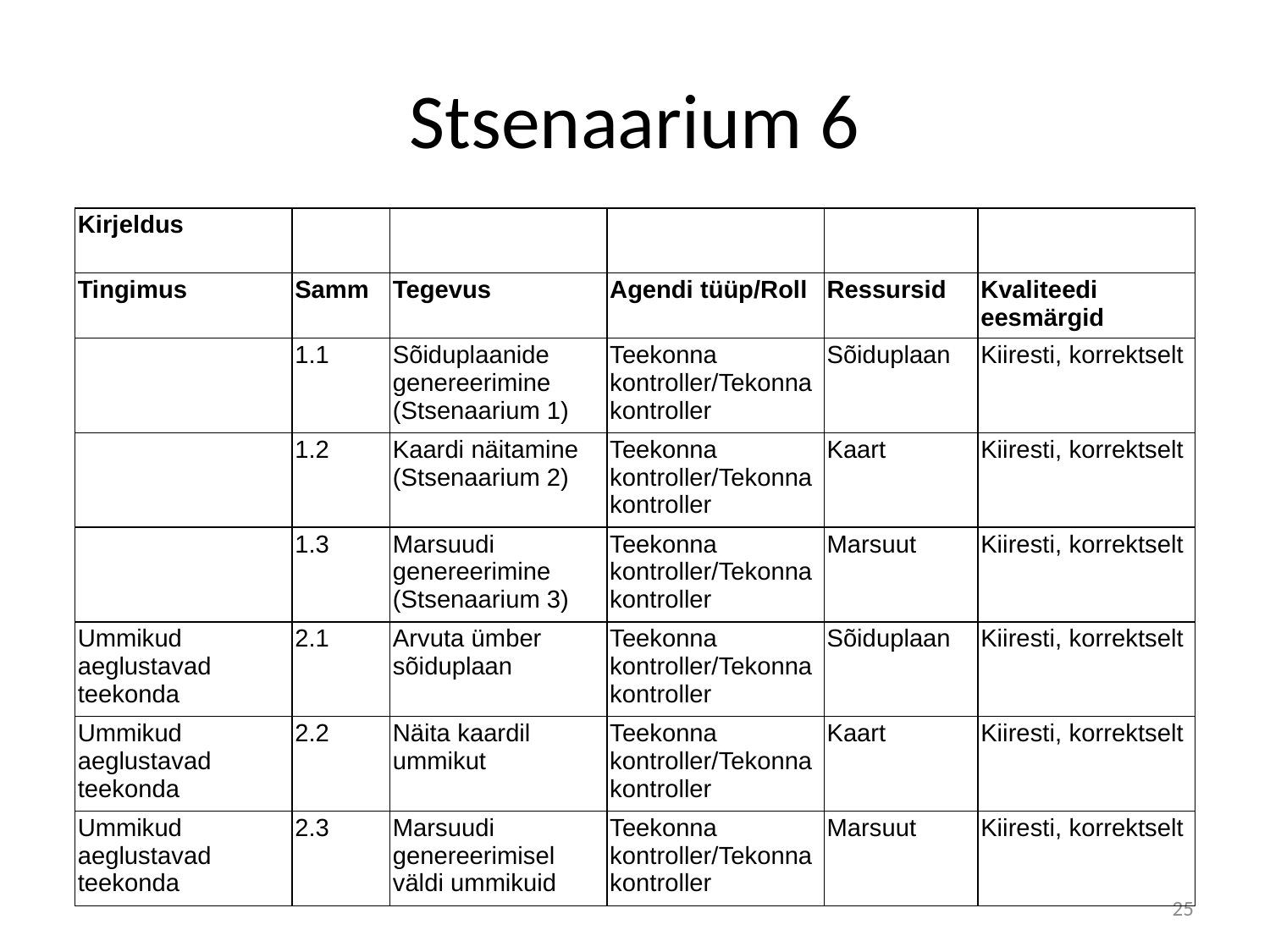

# Stsenaarium 6

| Kirjeldus |  |  |  |  |  |
| --- | --- | --- | --- | --- | --- |
| Tingimus | Samm | Tegevus | Agendi tüüp/Roll | Ressursid | Kvaliteedi eesmärgid |
|  | 1.1 | Sõiduplaanide genereerimine (Stsenaarium 1) | Teekonna kontroller/Tekonna kontroller | Sõiduplaan | Kiiresti, korrektselt |
|  | 1.2 | Kaardi näitamine (Stsenaarium 2) | Teekonna kontroller/Tekonna kontroller | Kaart | Kiiresti, korrektselt |
|  | 1.3 | Marsuudi genereerimine (Stsenaarium 3) | Teekonna kontroller/Tekonna kontroller | Marsuut | Kiiresti, korrektselt |
| Ummikud aeglustavad teekonda | 2.1 | Arvuta ümber sõiduplaan | Teekonna kontroller/Tekonna kontroller | Sõiduplaan | Kiiresti, korrektselt |
| Ummikud aeglustavad teekonda | 2.2 | Näita kaardil ummikut | Teekonna kontroller/Tekonna kontroller | Kaart | Kiiresti, korrektselt |
| Ummikud aeglustavad teekonda | 2.3 | Marsuudi genereerimisel väldi ummikuid | Teekonna kontroller/Tekonna kontroller | Marsuut | Kiiresti, korrektselt |

25